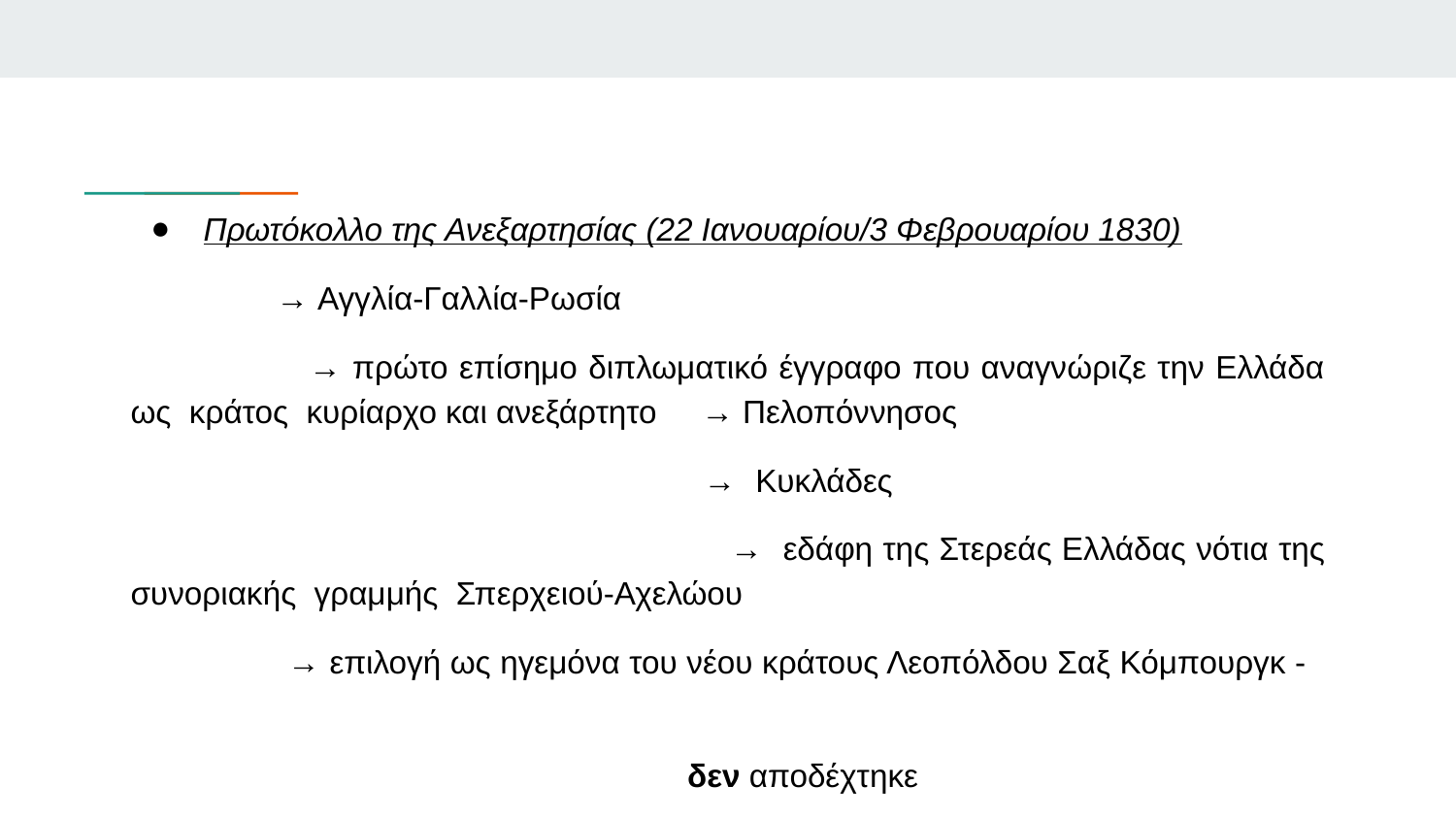

Πρωτόκολλο της Ανεξαρτησίας (22 Ιανουαρίου/3 Φεβρουαρίου 1830)
               	→ Αγγλία-Γαλλία-Ρωσία
               	→ πρώτο επίσημο διπλωματικό έγγραφο που αναγνώριζε την Ελλάδα ως  κράτος  κυρίαρχο και ανεξάρτητο     → Πελοπόννησος
                                                                →  Κυκλάδες
                                  	            →  εδάφη της Στερεάς Ελλάδας νότια της συνοριακής  γραμμής  Σπερχειού-Αχελώου
                 → επιλογή ως ηγεμόνα του νέου κράτους Λεοπόλδου Σαξ Κόμπουργκ -
                                                              δεν αποδέχτηκε